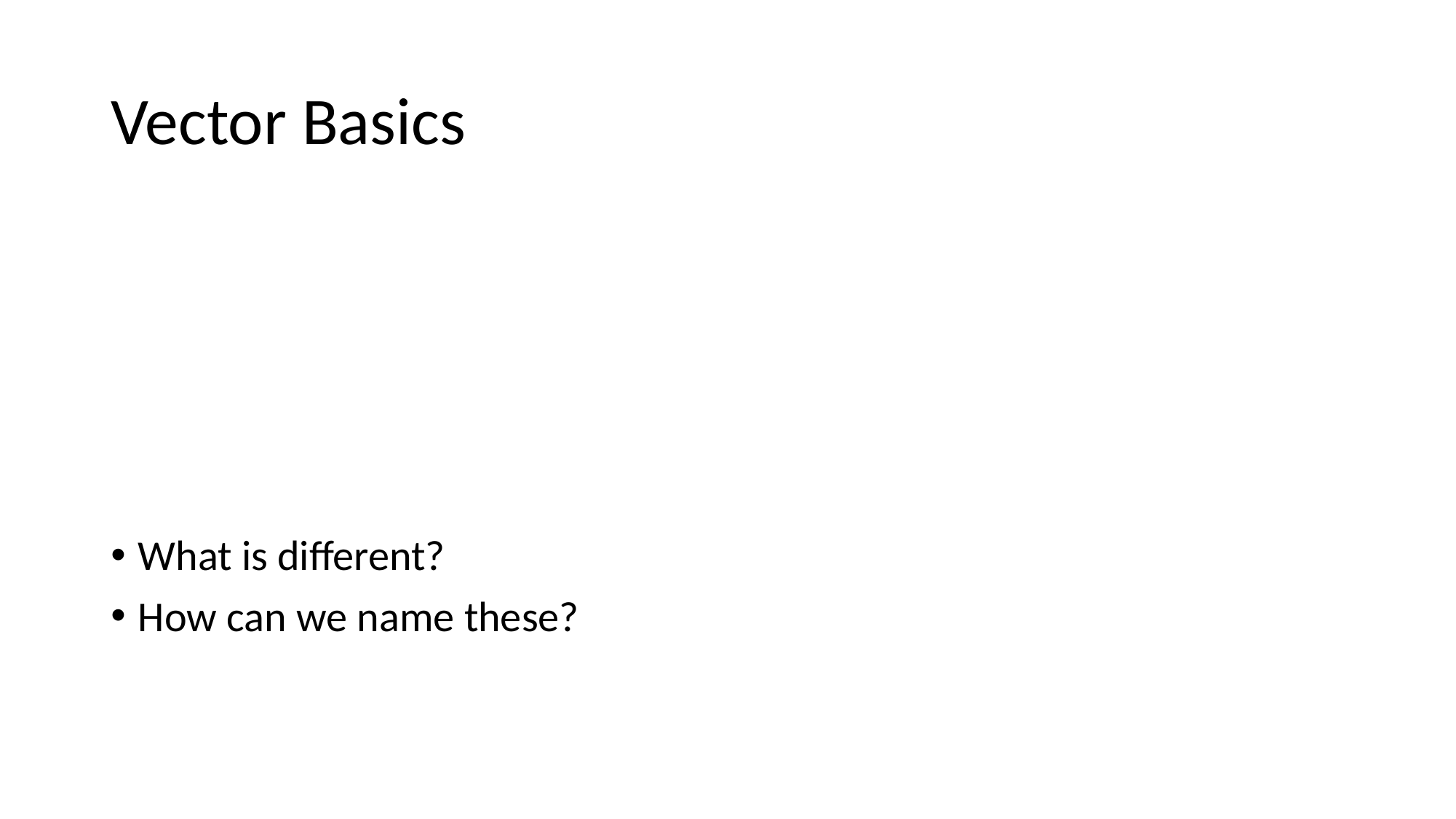

# Vector Basics

What is different?
How can we name these?